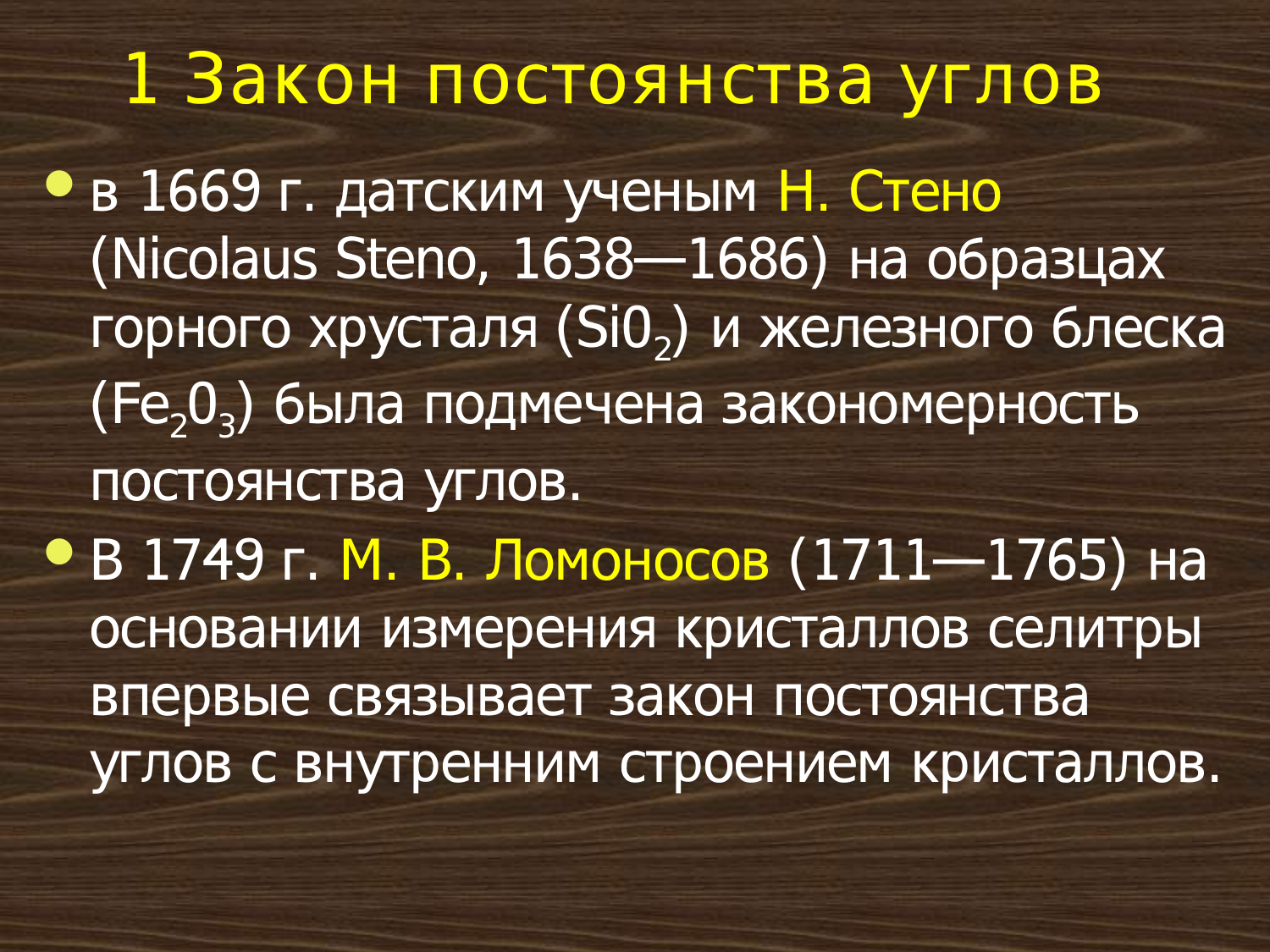

# 1 Закон постоянства углов
в 1669 г. датским ученым Н. Стено (Nicolaus Steno, 1638—1686) на образцах горного хрусталя (Si02) и железного блеска (Fe203) была подмечена закономерность постоянства углов.
В 1749 г. М. В. Ломоносов (1711—1765) на основании измерения кристаллов селитры впервые связывает закон постоянства углов с внутренним строением кристаллов.